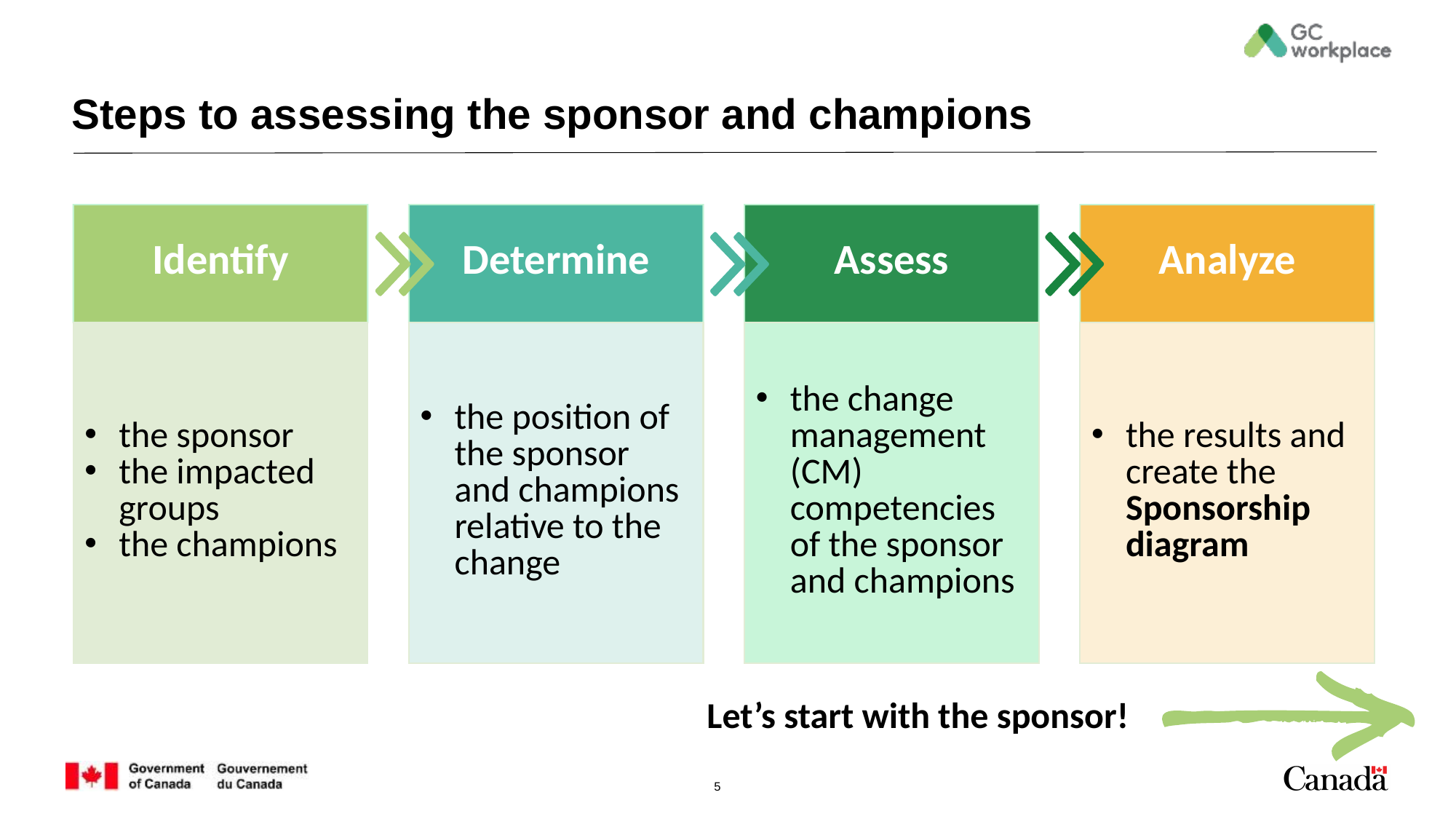

# Steps to assessing the sponsor and champions
Identify
the sponsor
Determine
the position of the sponsor and champions relative to the change
Assess
the change management (CM) competencies of the sponsor and champions
the impacted groups
the champions
Analyze
the results and create the Sponsorship diagram

Let’s start with the sponsor!